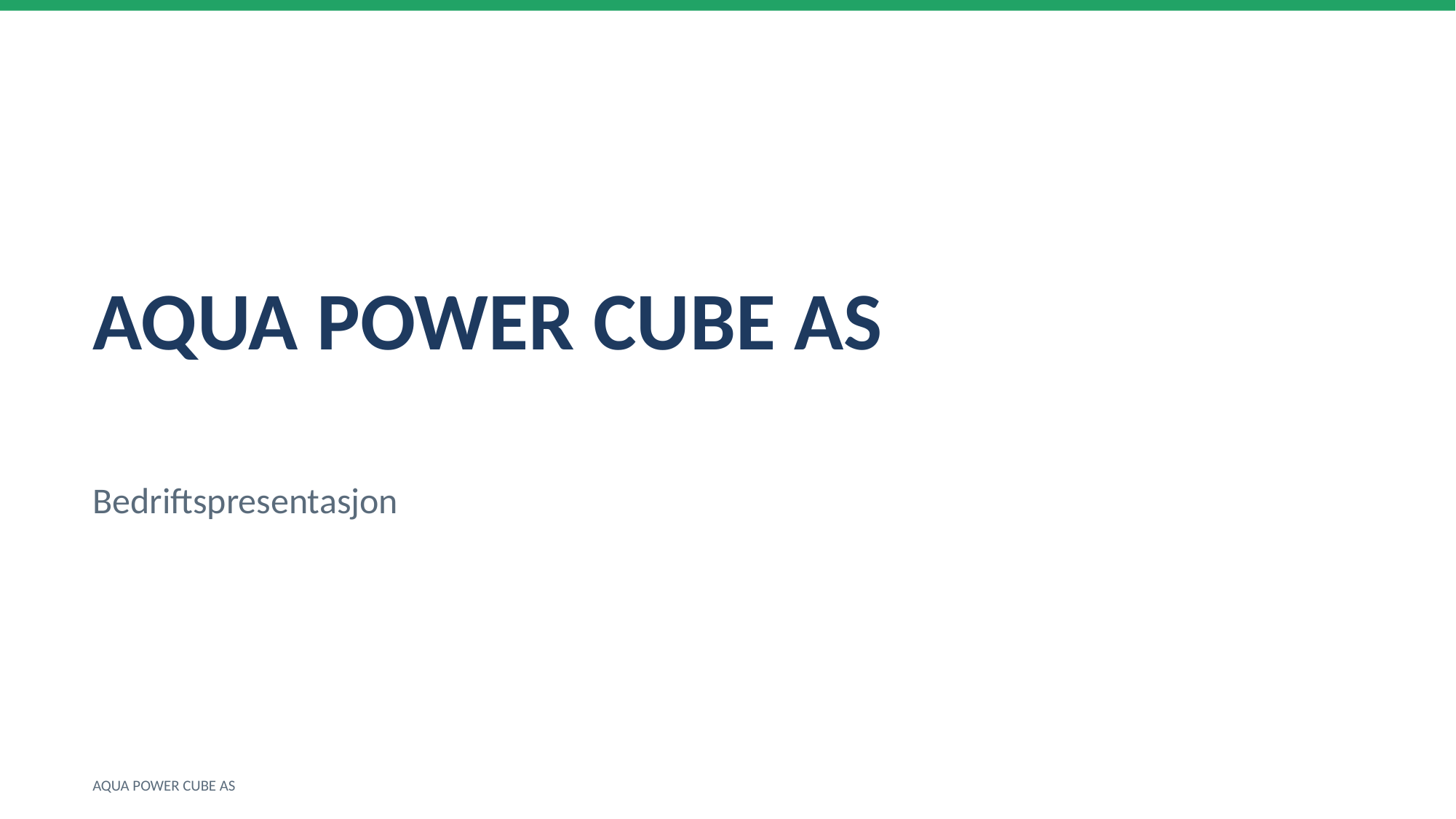

AQUA POWER CUBE AS
Bedriftspresentasjon
AQUA POWER CUBE AS